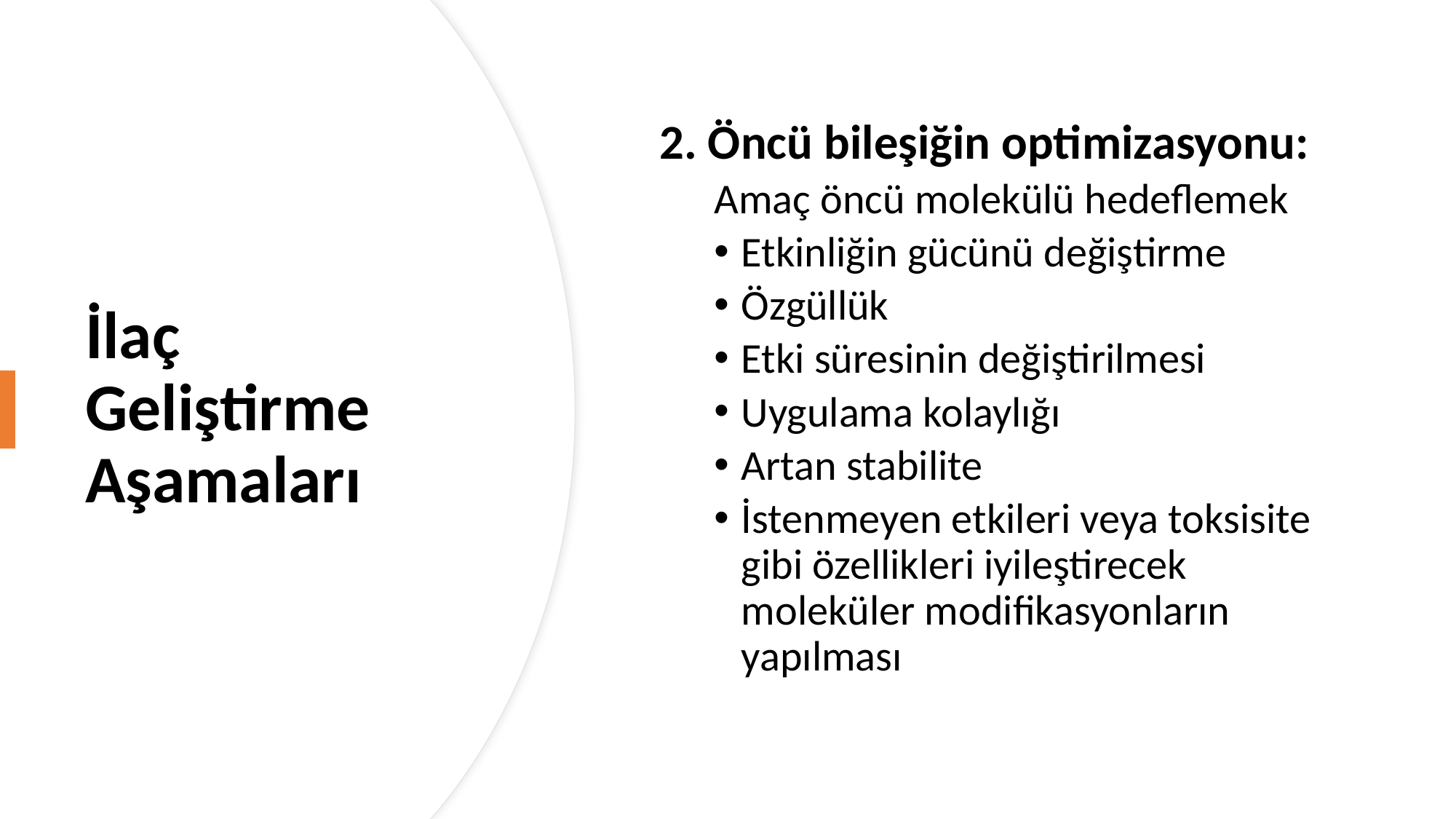

2. Öncü bileşiğin optimizasyonu:
Amaç öncü molekülü hedeflemek
Etkinliğin gücünü değiştirme
Özgüllük
Etki süresinin değiştirilmesi
Uygulama kolaylığı
Artan stabilite
İstenmeyen etkileri veya toksisite gibi özellikleri iyileştirecek moleküler modifikasyonların yapılması

# İlaç  Geliştirme Aşamaları